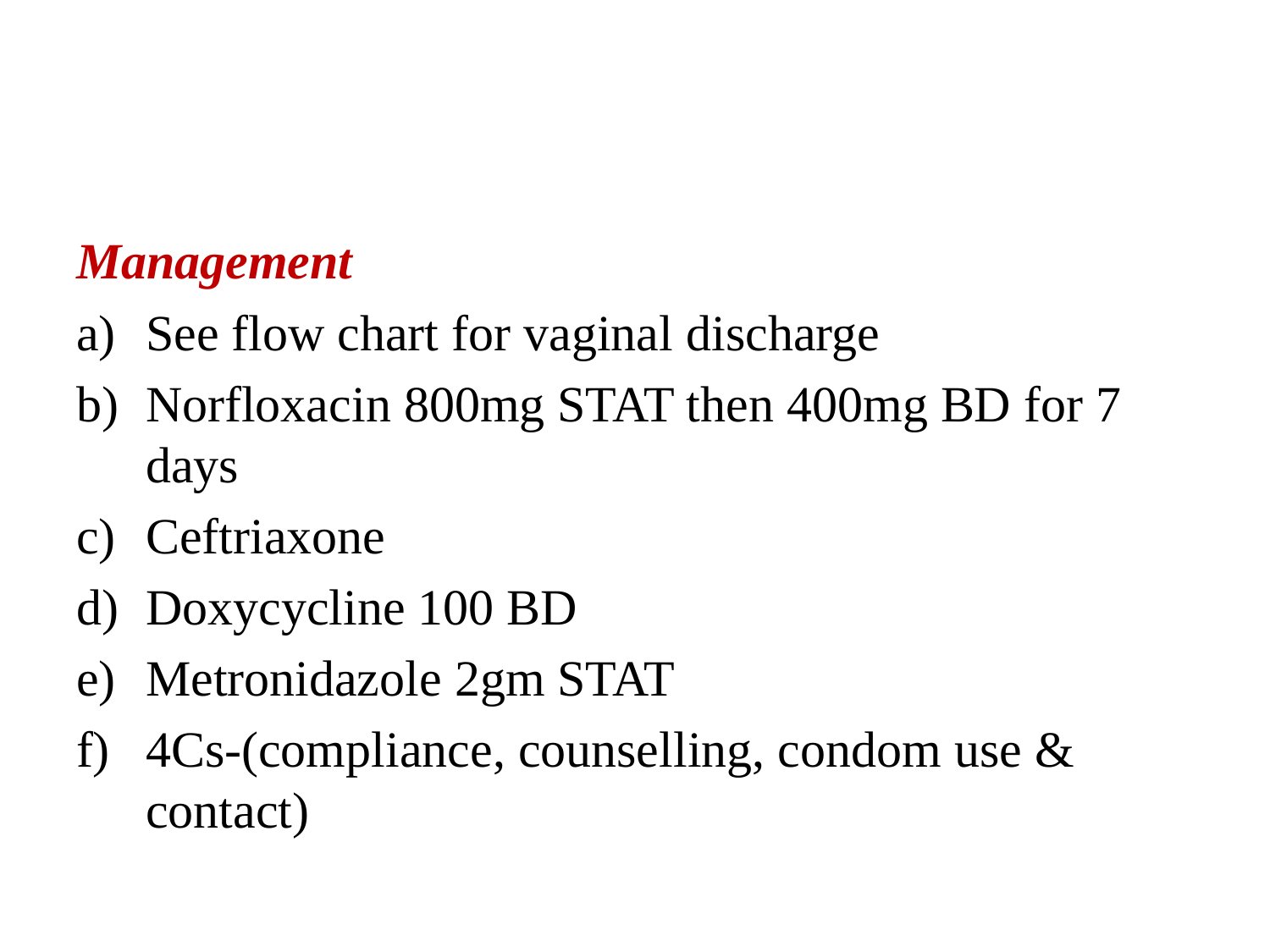

#
Management
See flow chart for vaginal discharge
Norfloxacin 800mg STAT then 400mg BD for 7 days
Ceftriaxone
Doxycycline 100 BD
Metronidazole 2gm STAT
4Cs-(compliance, counselling, condom use & contact)